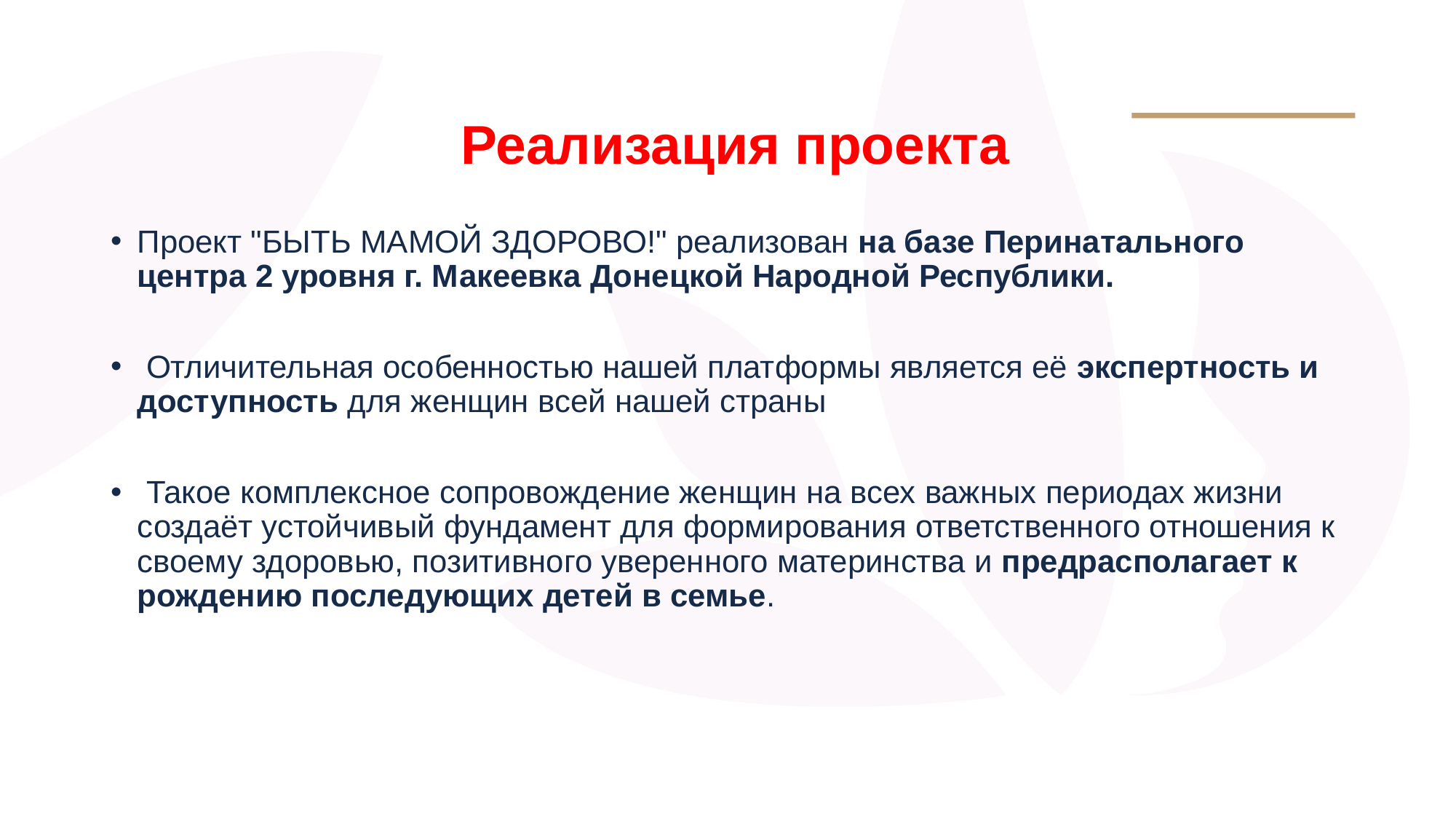

# Реализация проекта
Проект "БЫТЬ МАМОЙ ЗДОРОВО!" реализован на базе Перинатального центра 2 уровня г. Макеевка Донецкой Народной Республики.

 Отличительная особенностью нашей платформы является её экспертность и доступность для женщин всей нашей страны

 Такое комплексное сопровождение женщин на всех важных периодах жизни создаёт устойчивый фундамент для формирования ответственного отношения к своему здоровью, позитивного уверенного материнства и предрасполагает к рождению последующих детей в семье.